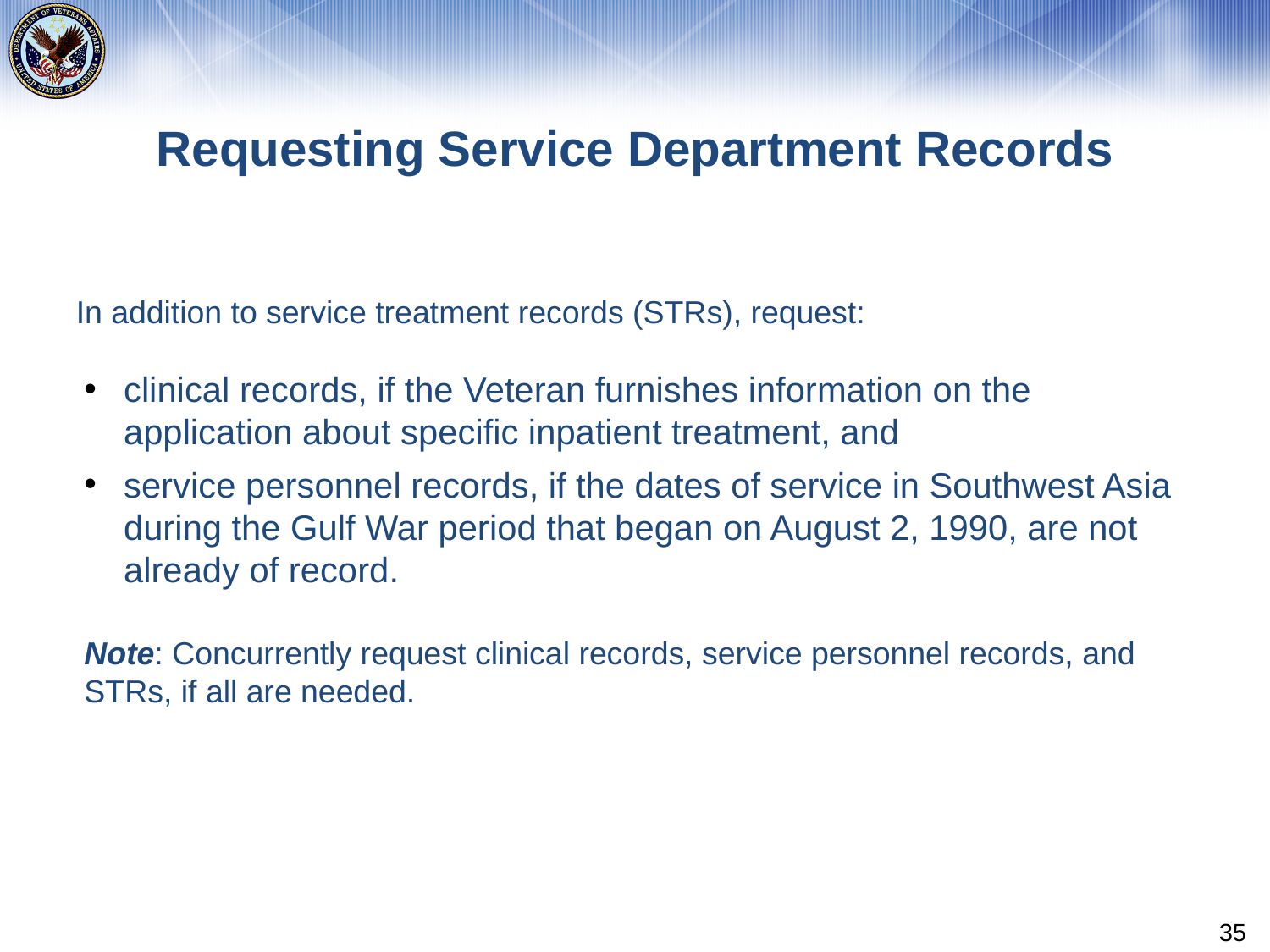

# Requesting Service Department Records
In addition to service treatment records (STRs), request:
clinical records, if the Veteran furnishes information on the application about specific inpatient treatment, and
service personnel records, if the dates of service in Southwest Asia during the Gulf War period that began on August 2, 1990, are not already of record.

Note: Concurrently request clinical records, service personnel records, and STRs, if all are needed.

35